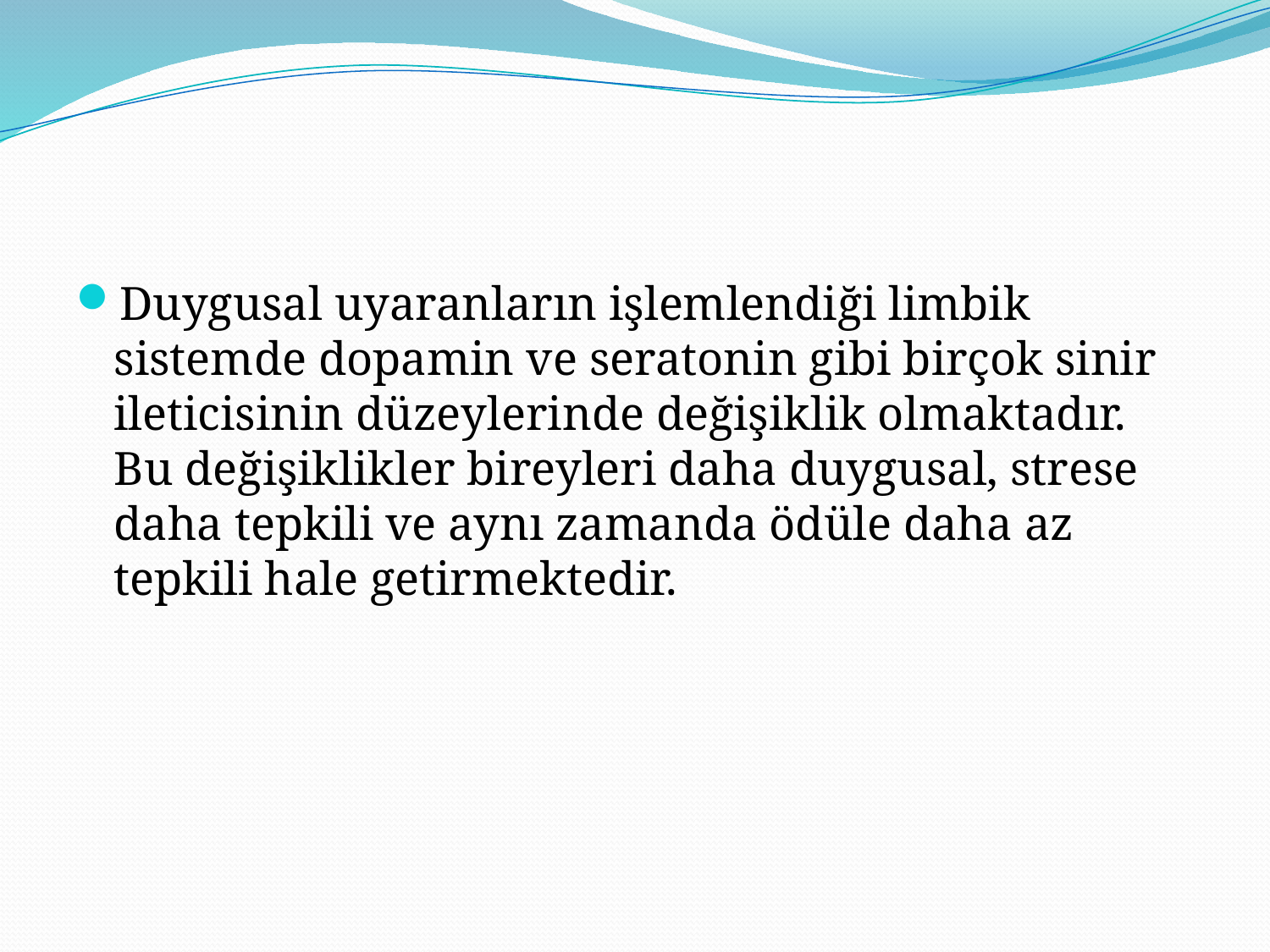

#
Duygusal uyaranların işlemlendiği limbik sistemde dopamin ve seratonin gibi birçok sinir ileticisinin düzeylerinde değişiklik olmaktadır. Bu değişiklikler bireyleri daha duygusal, strese daha tepkili ve aynı zamanda ödüle daha az tepkili hale getirmektedir.